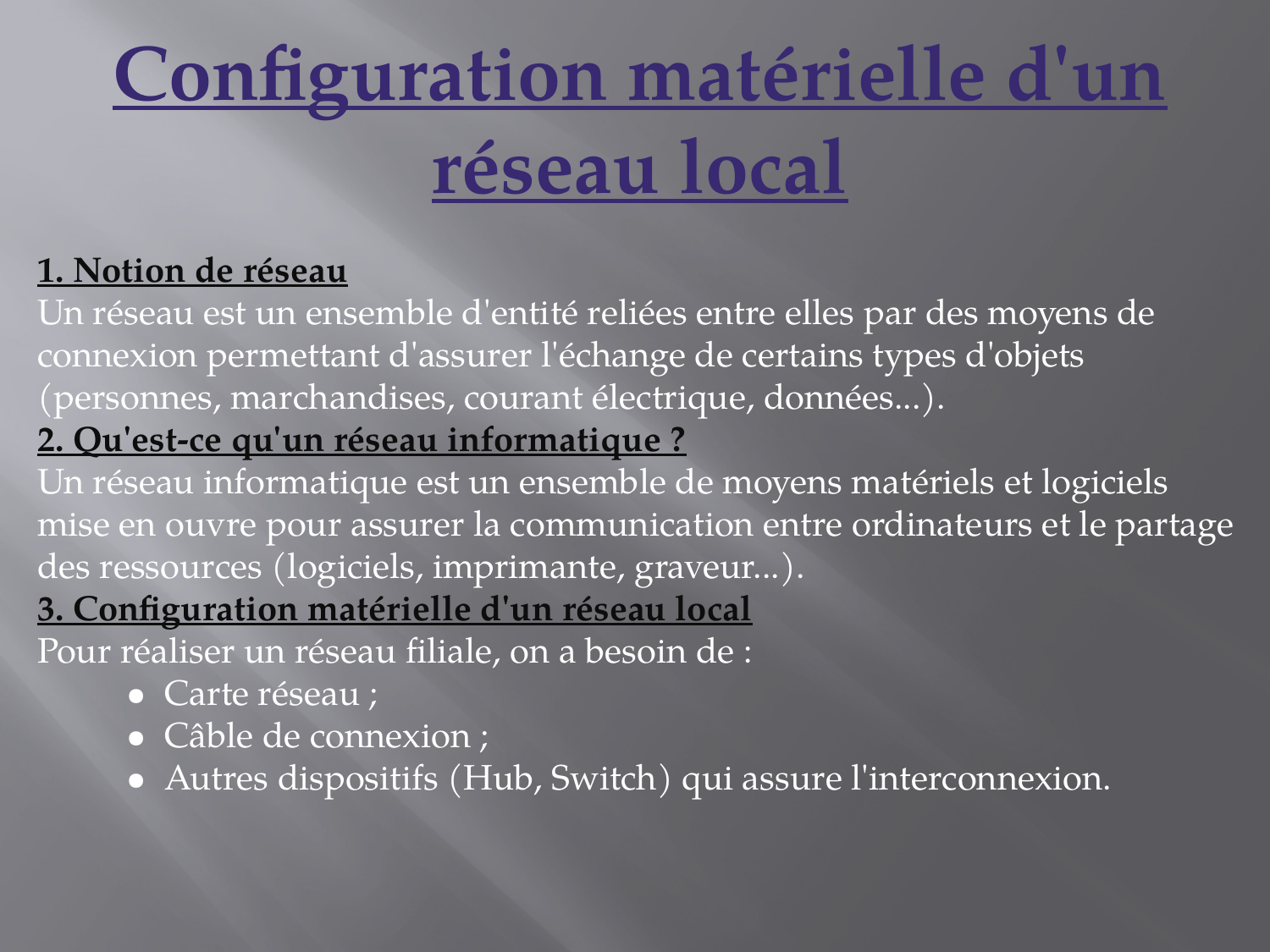

Configuration matérielle d'un réseau local

1. Notion de réseau
Un réseau est un ensemble d'entité reliées entre elles par des moyens de connexion permettant d'assurer l'échange de certains types d'objets (personnes, marchandises, courant électrique, données...).
2. Qu'est-ce qu'un réseau informatique ?
Un réseau informatique est un ensemble de moyens matériels et logiciels mise en ouvre pour assurer la communication entre ordinateurs et le partage des ressources (logiciels, imprimante, graveur...).
3. Configuration matérielle d'un réseau local
Pour réaliser un réseau filiale, on a besoin de :
          •	Carte réseau ;
          •	Câble de connexion ;
          •	Autres dispositifs (Hub, Switch) qui assure l'interconnexion.